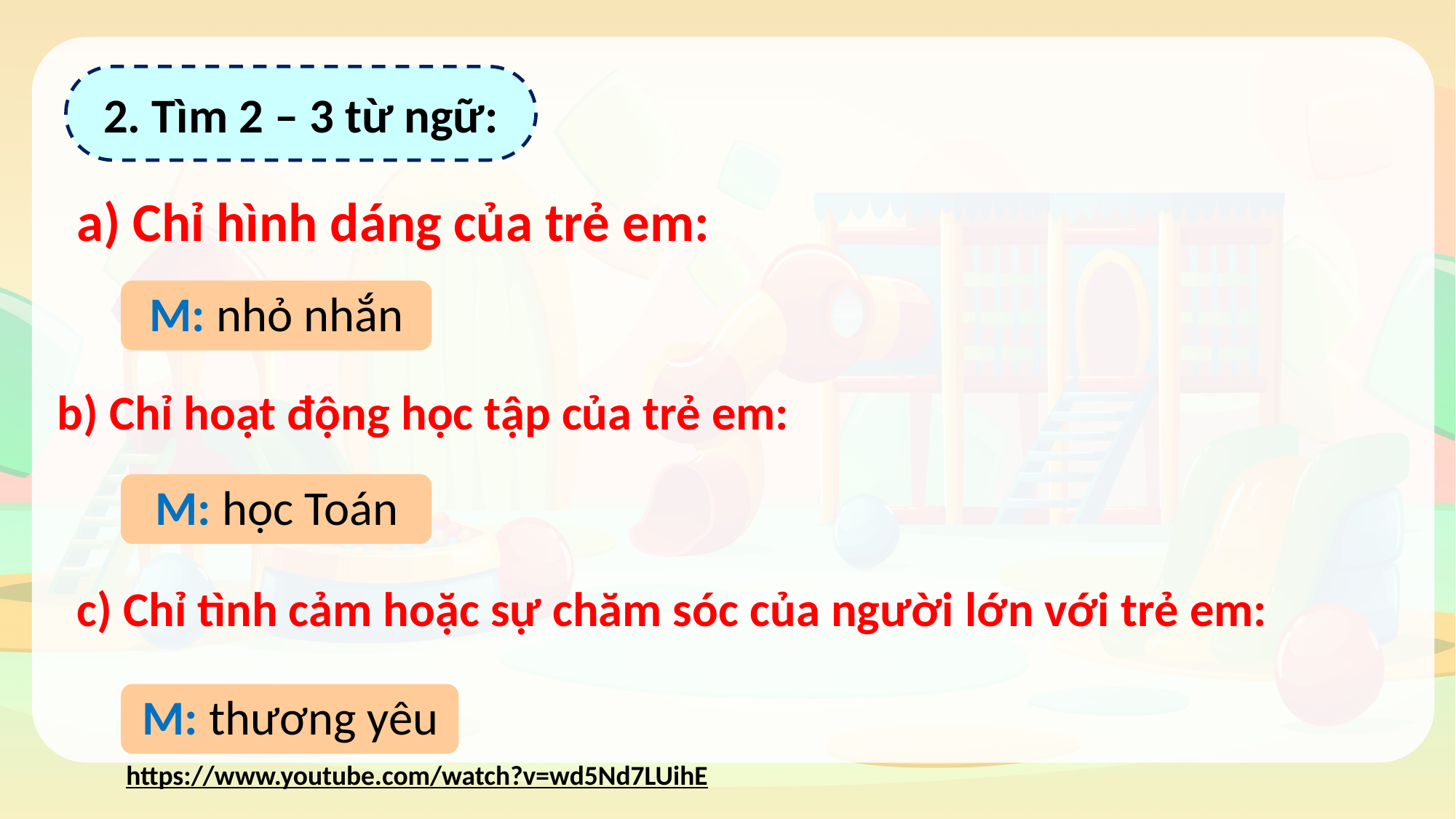

2. Tìm 2 – 3 từ ngữ:
a) Chỉ hình dáng của trẻ em:
M: nhỏ nhắn

b) Chỉ hoạt động học tập của trẻ em:
M: học Toán

c) Chỉ tình cảm hoặc sự chăm sóc của người lớn với trẻ em:
M: thương yêu

https://www.youtube.com/watch?v=wd5Nd7LUihE